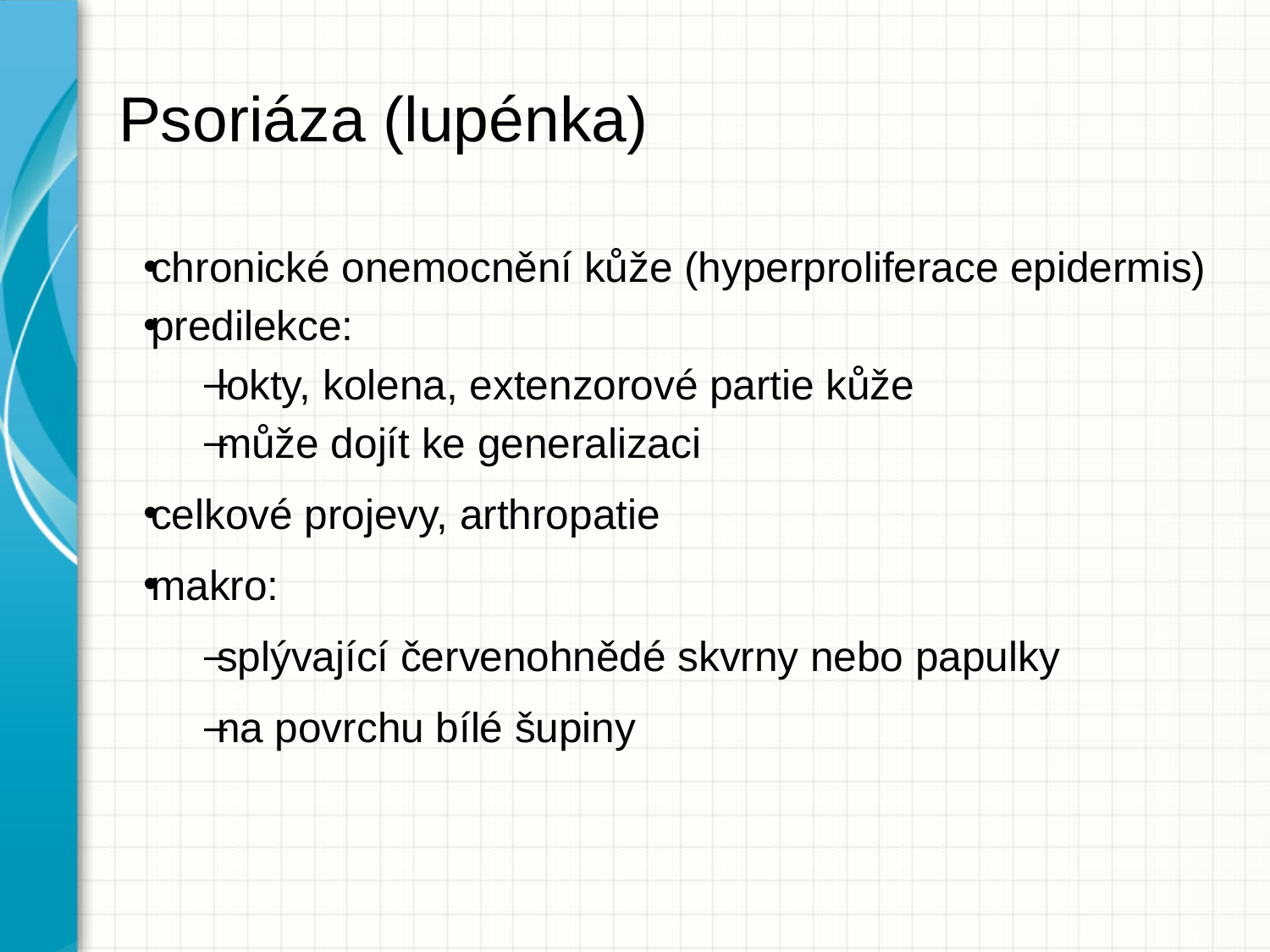

# Psoriáza (lupénka)
chronické onemocnění kůže (hyperproliferace epidermis)
predilekce:
lokty, kolena, extenzorové partie kůže
může dojít ke generalizaci
celkové projevy, arthropatie
makro:
splývající červenohnědé skvrny nebo papulky
na povrchu bílé šupiny